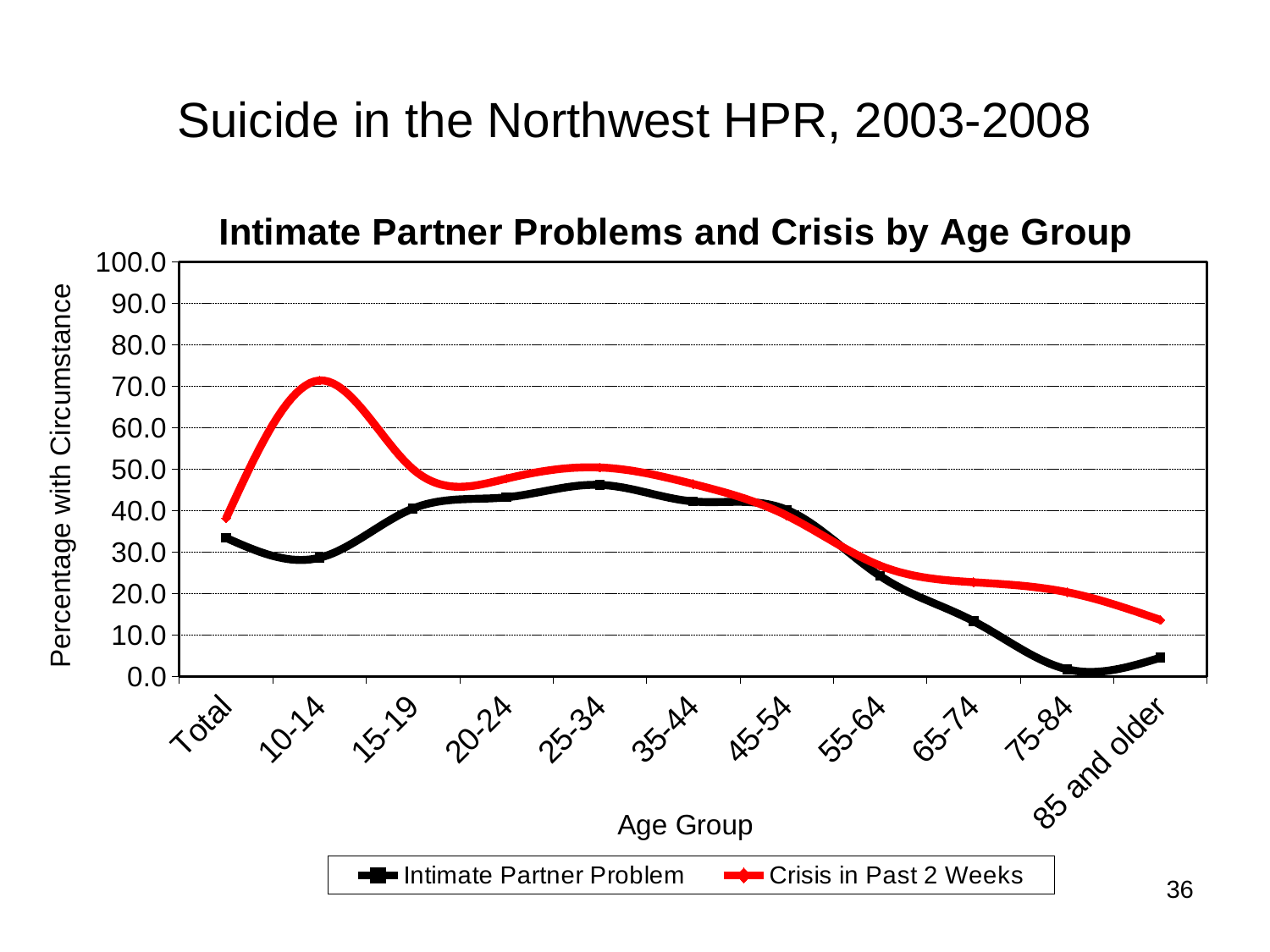

# Suicide in the Northwest HPR, 2003-2008

### Chart: Intimate Partner Problems and Crisis by Age Group

| Category | Intimate Partner Problem | Crisis in Past 2 Weeks |
|---|---|---|
| Total | 33.4 | 38.1 |
| 10-14 | 28.6 | 71.4 |
| 15-19 | 40.5 | 50.0 |
| 20-24 | 43.2 | 47.7 |
| 25-34 | 46.2 | 50.4 |
| 35-44 | 42.2 | 46.4 |
| 45-54 | 40.2 | 38.800000000000004 |
| 55-64 | 24.2 | 26.7 |
| 65-74 | 13.3 | 22.7 |
| 75-84 | 1.7 | 20.3 |
| 85 and older | 4.5 | 13.6 |
36